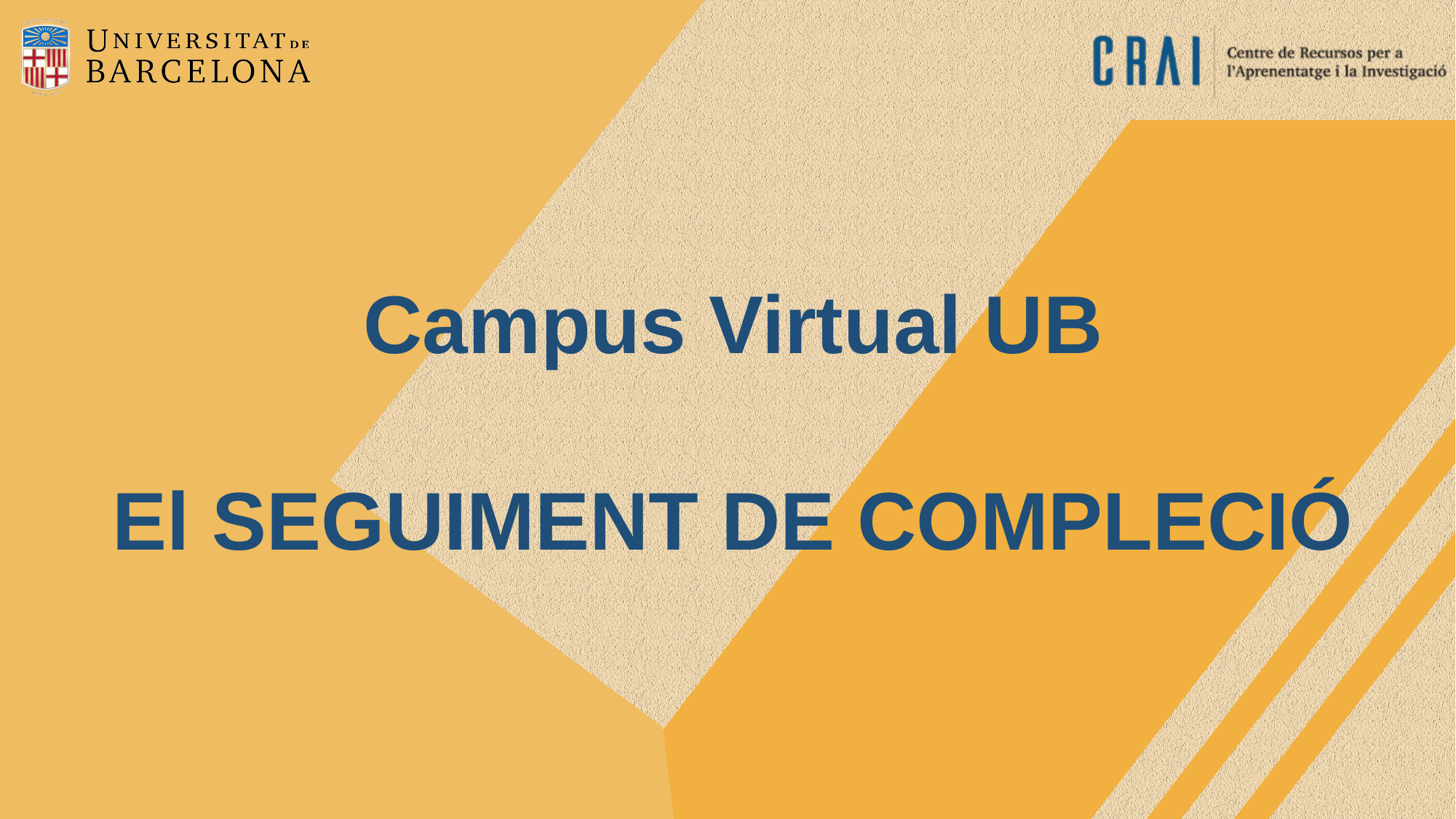

Campus Virtual UB

El SEGUIMENT DE COMPLECIÓ